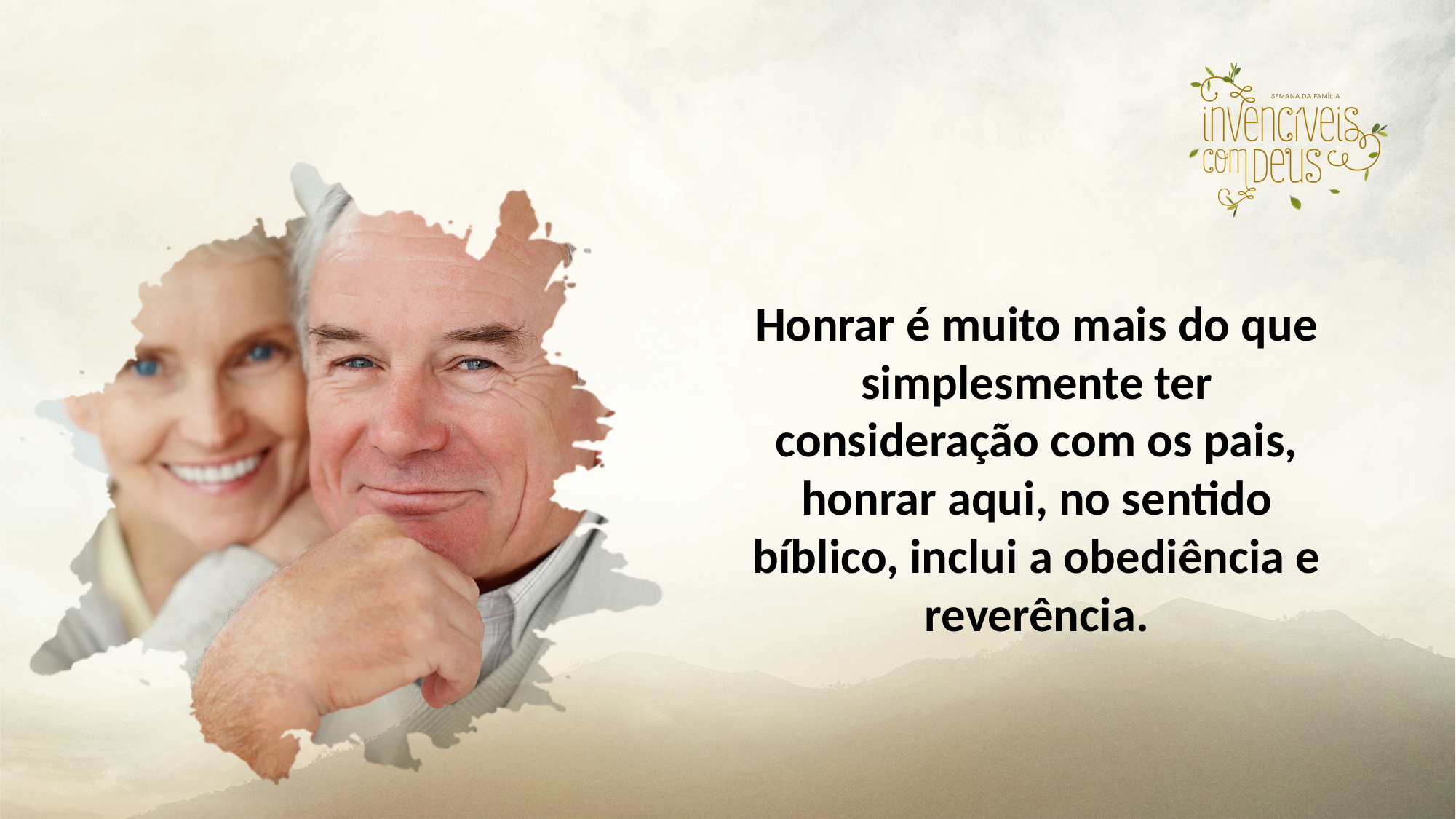

Honrar é muito mais do que simplesmente ter consideração com os pais, honrar aqui, no sentido bíblico, inclui a obediência e reverência.